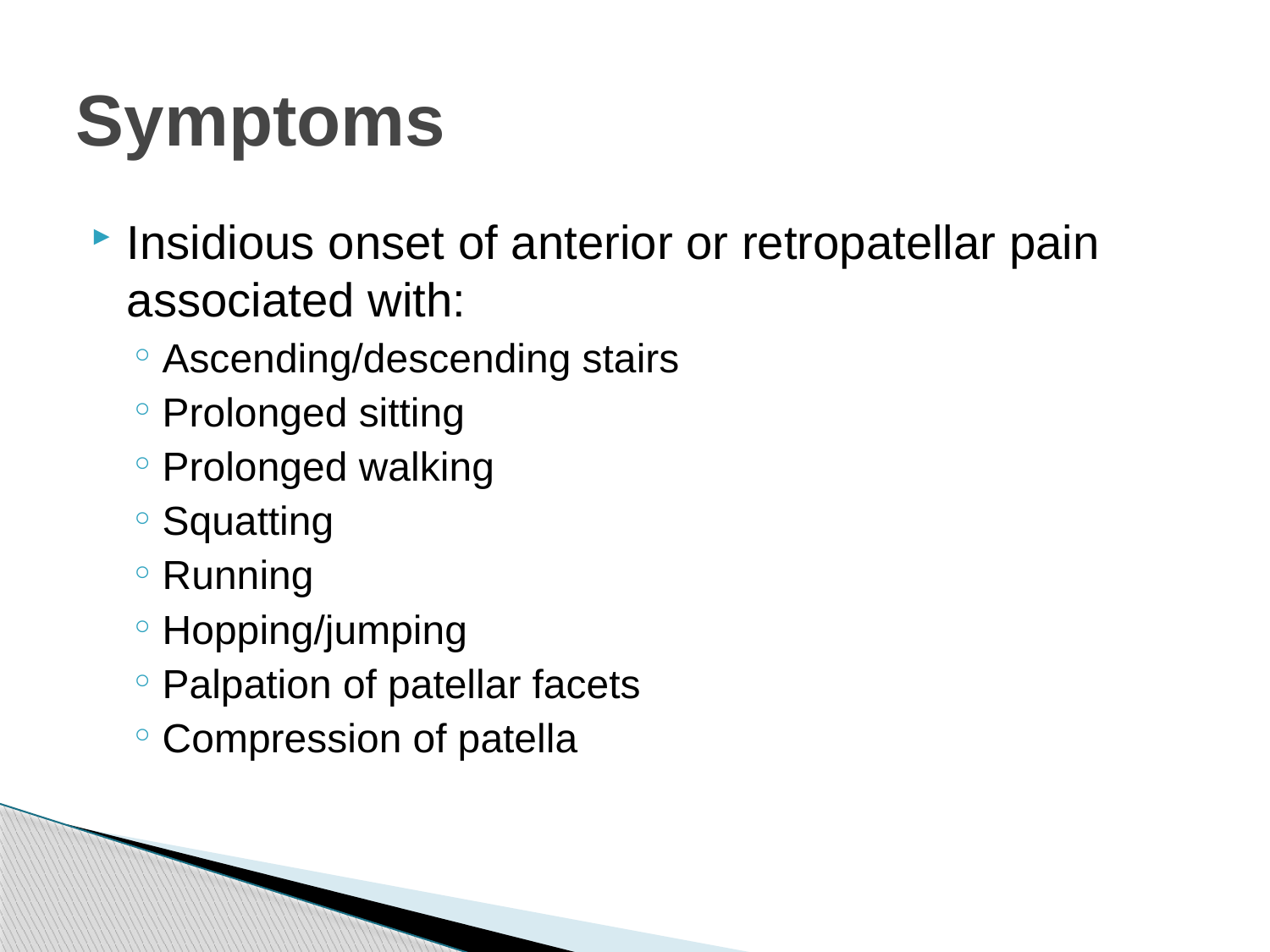

# Symptoms
Insidious onset of anterior or retropatellar pain associated with:
Ascending/descending stairs
Prolonged sitting
Prolonged walking
Squatting
Running
Hopping/jumping
Palpation of patellar facets
Compression of patella